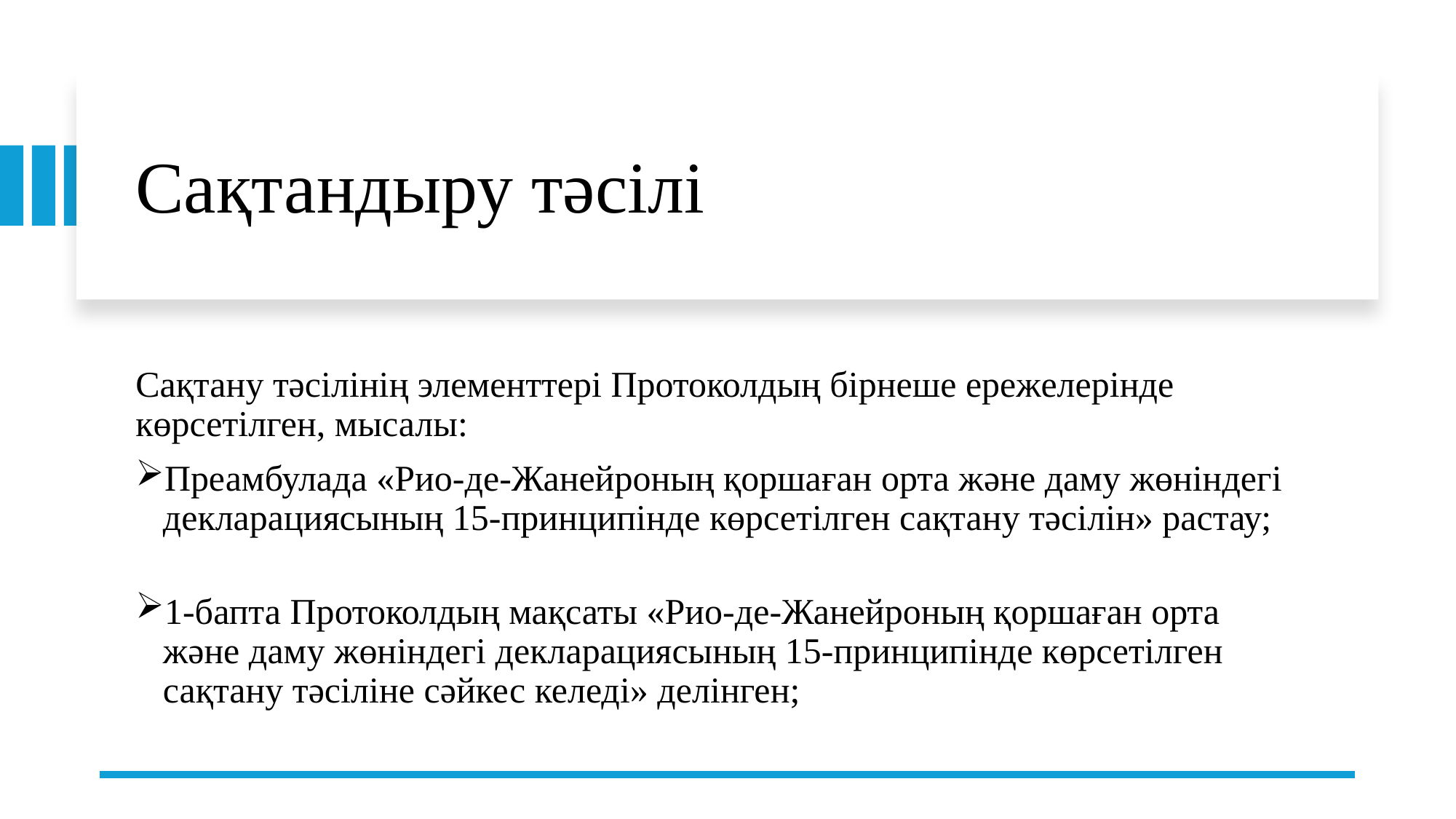

# Сақтандыру тәсілі

Сақтану тәсілінің элементтері Протоколдың бірнеше ережелерінде көрсетілген, мысалы:
Преамбулада «Рио-де-Жанейроның қоршаған орта және даму жөніндегі декларациясының 15-принципінде көрсетілген сақтану тәсілін» растау;
1-бапта Протоколдың мақсаты «Рио-де-Жанейроның қоршаған орта және даму жөніндегі декларациясының 15-принципінде көрсетілген сақтану тәсіліне сәйкес келеді» делінген;